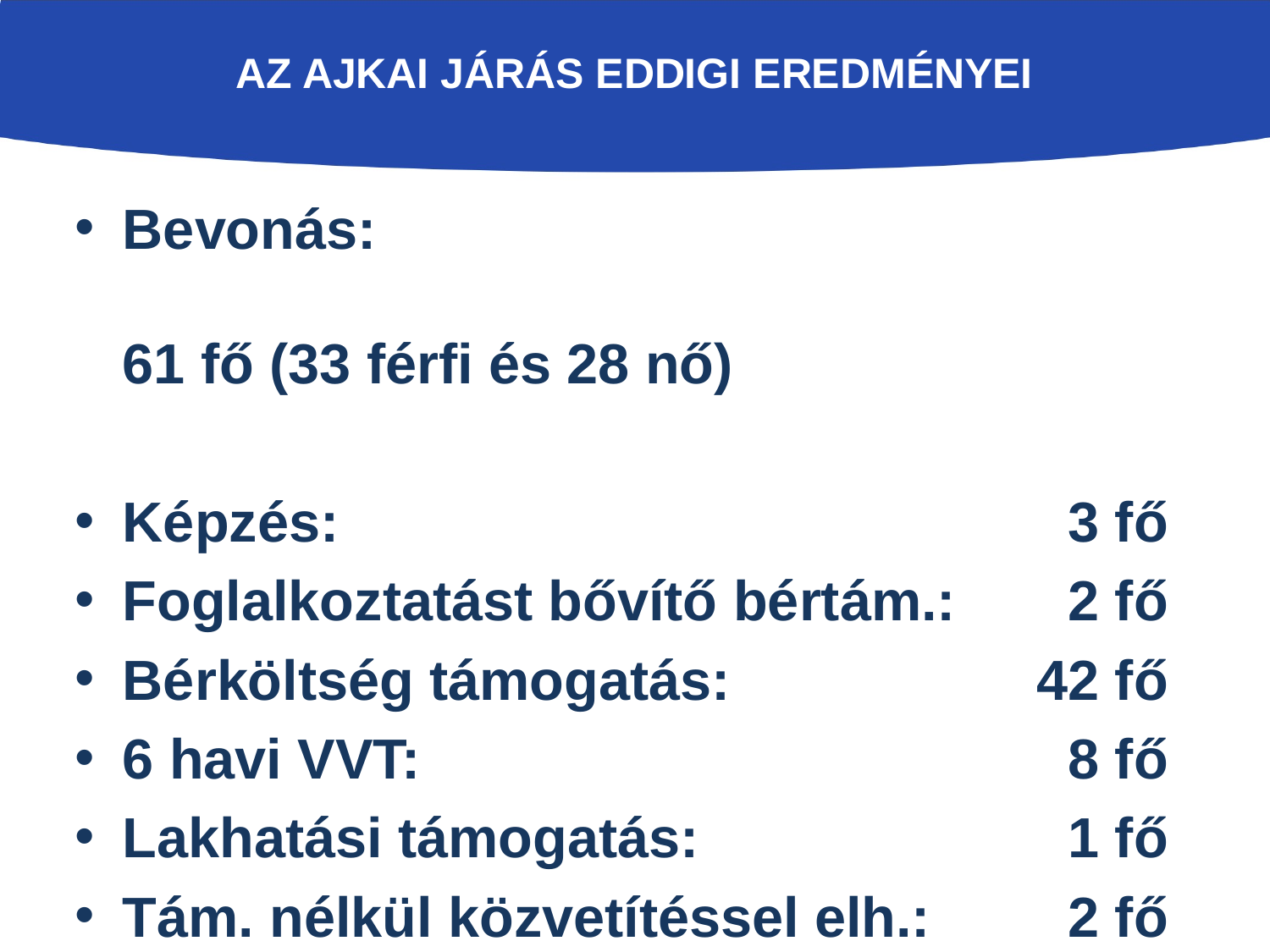

# Az Ajkai járás eddigi eredményei
Bevonás: 	61 fő (33 férfi és 28 nő)

Képzés:	3 fő
Foglalkoztatást bővítő bértám.:	2 fő
Bérköltség támogatás:	42 fő
6 havi VVT:	8 fő
Lakhatási támogatás:	1 fő
Tám. nélkül közvetítéssel elh.:	2 fő